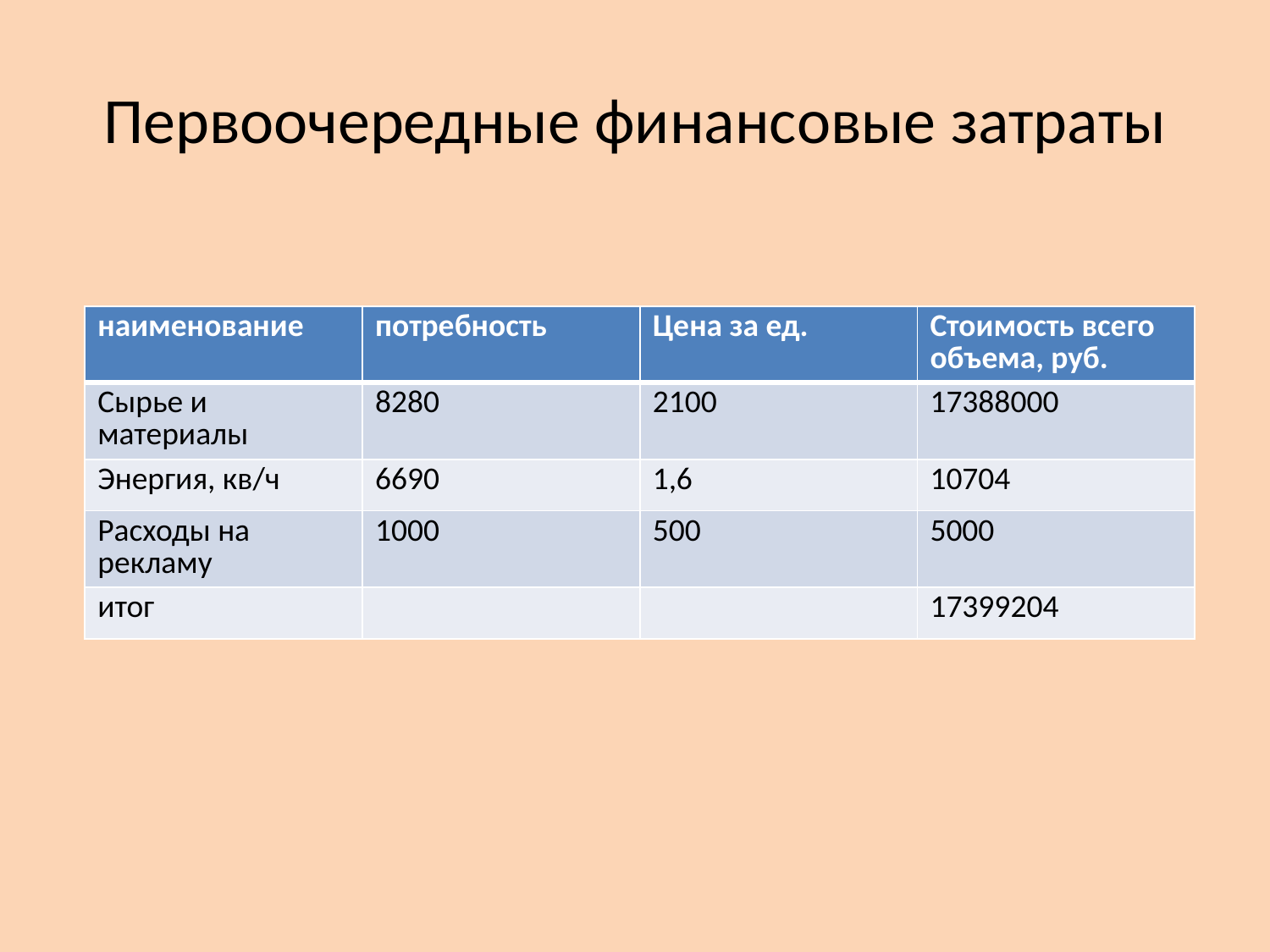

# Первоочередные финансовые затраты
| наименование | потребность | Цена за ед. | Стоимость всего объема, руб. |
| --- | --- | --- | --- |
| Сырье и материалы | 8280 | 2100 | 17388000 |
| Энергия, кв/ч | 6690 | 1,6 | 10704 |
| Расходы на рекламу | 1000 | 500 | 5000 |
| итог |  |  | 17399204 |